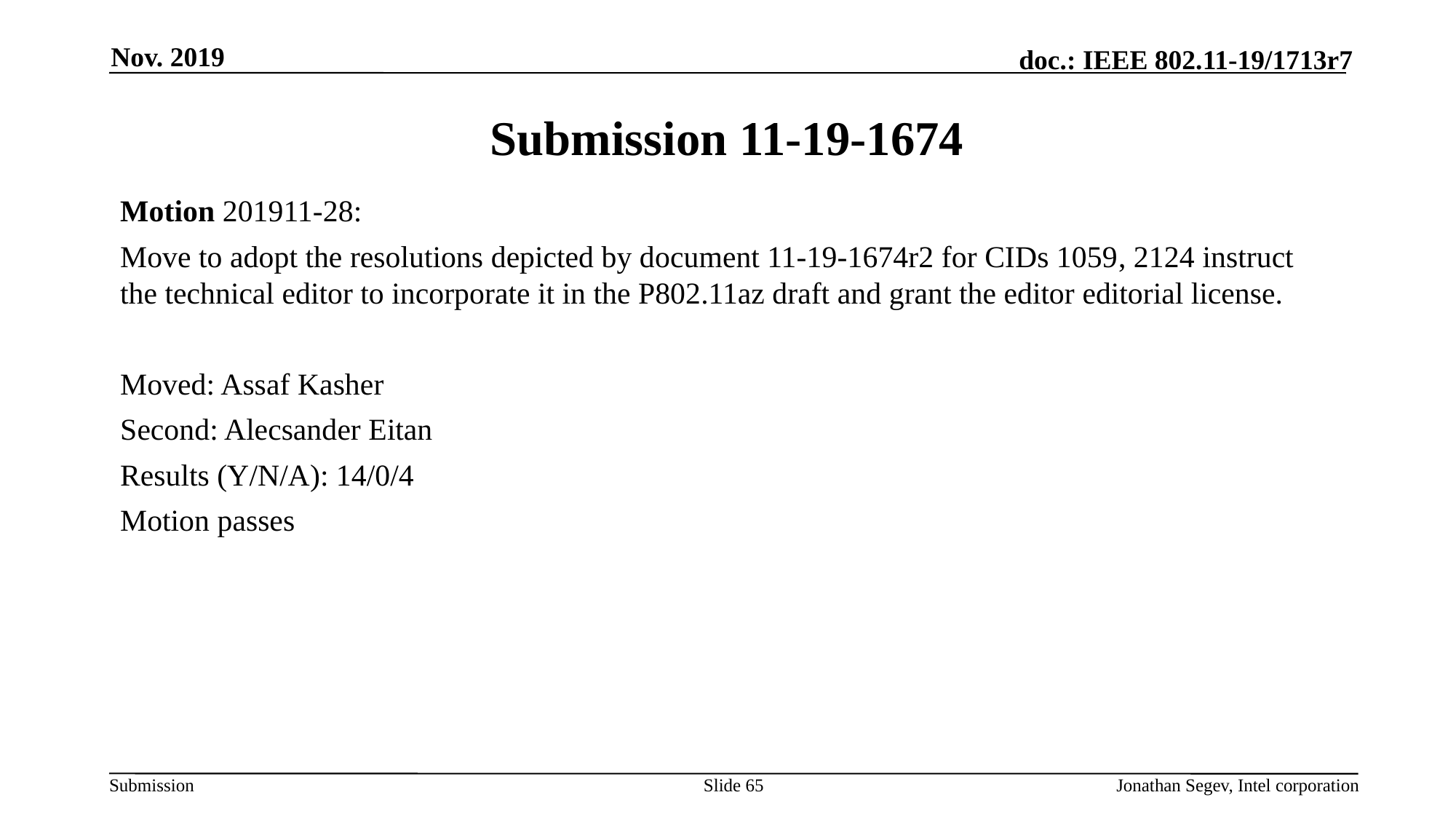

Nov. 2019
# Submission 11-19-1674
Motion 201911-28:
Move to adopt the resolutions depicted by document 11-19-1674r2 for CIDs 1059, 2124 instruct the technical editor to incorporate it in the P802.11az draft and grant the editor editorial license.

Moved: Assaf Kasher
Second: Alecsander Eitan
Results (Y/N/A): 14/0/4
Motion passes

Slide 65
Jonathan Segev, Intel corporation